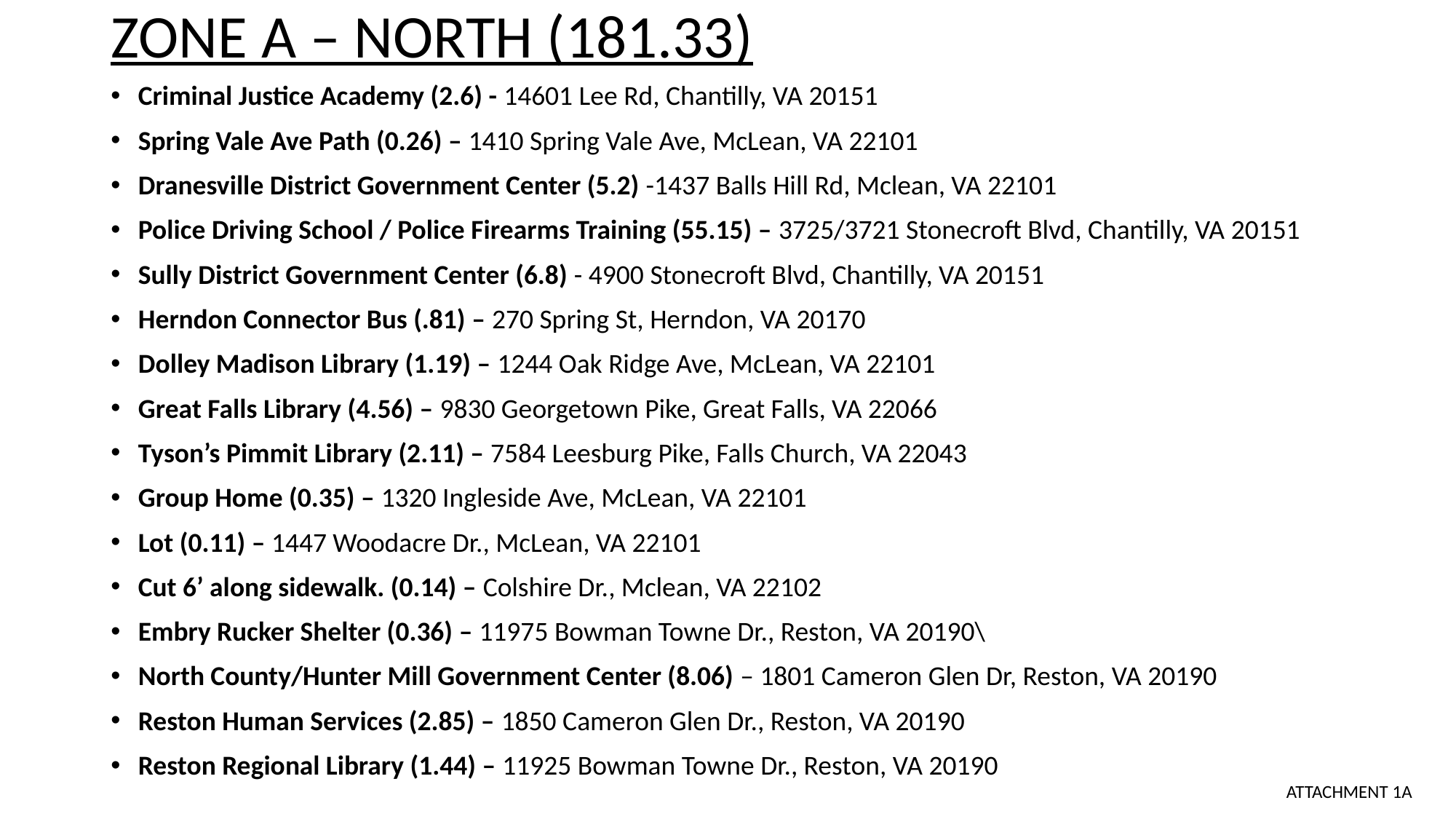

# ZONE A – NORTH (181.33)
Criminal Justice Academy (2.6) - 14601 Lee Rd, Chantilly, VA 20151
Spring Vale Ave Path (0.26) – 1410 Spring Vale Ave, McLean, VA 22101
Dranesville District Government Center (5.2) -1437 Balls Hill Rd, Mclean, VA 22101
Police Driving School / Police Firearms Training (55.15) – 3725/3721 Stonecroft Blvd, Chantilly, VA 20151
Sully District Government Center (6.8) - 4900 Stonecroft Blvd, Chantilly, VA 20151
Herndon Connector Bus (.81) – 270 Spring St, Herndon, VA 20170
Dolley Madison Library (1.19) – 1244 Oak Ridge Ave, McLean, VA 22101
Great Falls Library (4.56) – 9830 Georgetown Pike, Great Falls, VA 22066
Tyson’s Pimmit Library (2.11) – 7584 Leesburg Pike, Falls Church, VA 22043
Group Home (0.35) – 1320 Ingleside Ave, McLean, VA 22101
Lot (0.11) – 1447 Woodacre Dr., McLean, VA 22101
Cut 6’ along sidewalk. (0.14) – Colshire Dr., Mclean, VA 22102
Embry Rucker Shelter (0.36) – 11975 Bowman Towne Dr., Reston, VA 20190\
North County/Hunter Mill Government Center (8.06) – 1801 Cameron Glen Dr, Reston, VA 20190
Reston Human Services (2.85) – 1850 Cameron Glen Dr., Reston, VA 20190
Reston Regional Library (1.44) – 11925 Bowman Towne Dr., Reston, VA 20190

ATTACHMENT 1A